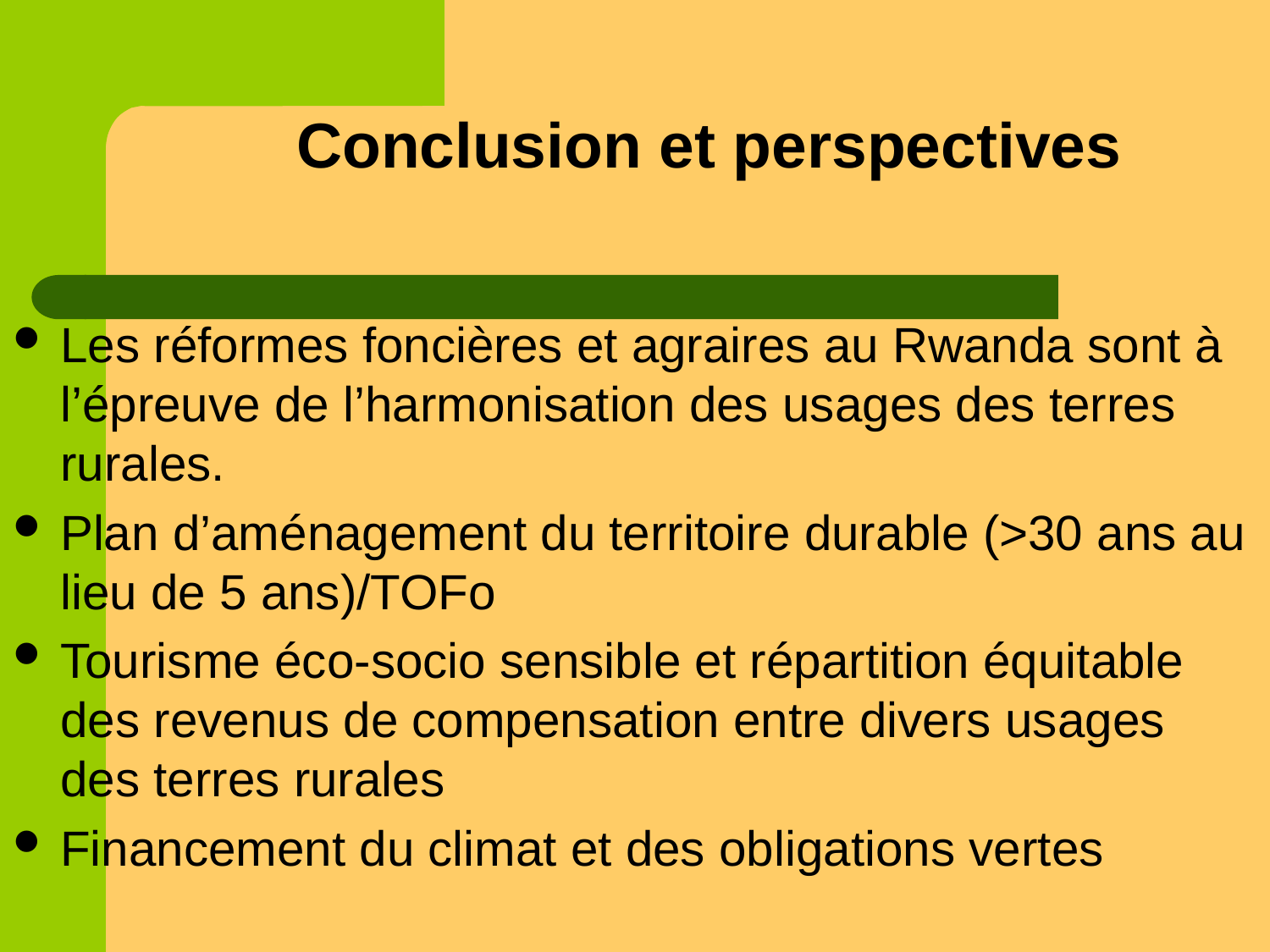

# Conclusion et perspectives

Les réformes foncières et agraires au Rwanda sont à l’épreuve de l’harmonisation des usages des terres rurales.
Plan d’aménagement du territoire durable (>30 ans au lieu de 5 ans)/TOFo
Tourisme éco-socio sensible et répartition équitable des revenus de compensation entre divers usages des terres rurales
Financement du climat et des obligations vertes